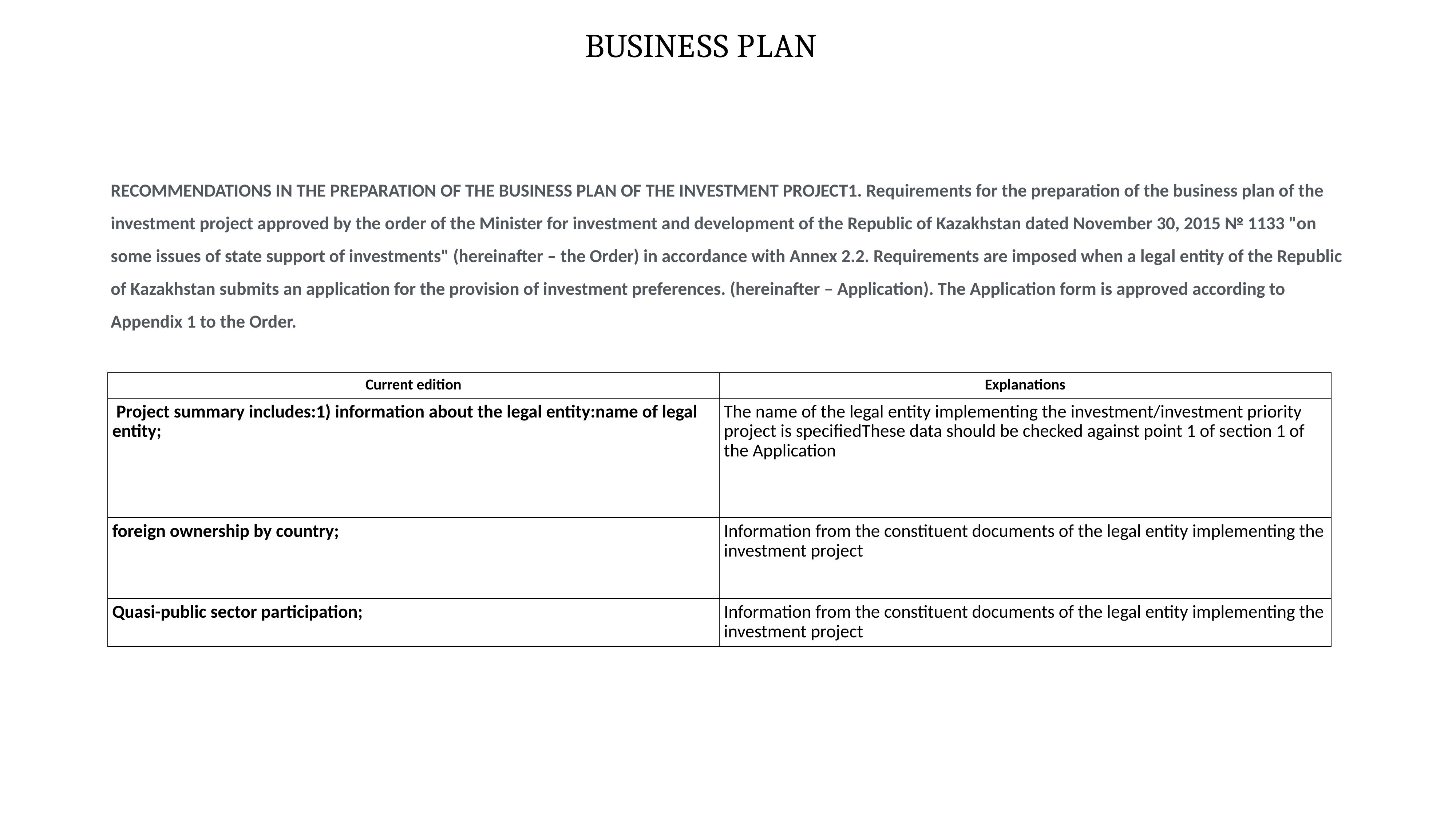

BUSINESS PLAN
RECOMMENDATIONS IN THE PREPARATION OF THE BUSINESS PLAN OF THE INVESTMENT PROJECT1. Requirements for the preparation of the business plan of the investment project approved by the order of the Minister for investment and development of the Republic of Kazakhstan dated November 30, 2015 № 1133 "on some issues of state support of investments" (hereinafter – the Order) in accordance with Annex 2.2. Requirements are imposed when a legal entity of the Republic of Kazakhstan submits an application for the provision of investment preferences. (hereinafter – Application). The Application form is approved according to Appendix 1 to the Order.

| Current edition | Explanations |
| --- | --- |
| Project summary includes:1) information about the legal entity:name of legal entity; | The name of the legal entity implementing the investment/investment priority project is specifiedThese data should be checked against point 1 of section 1 of the Application |
| foreign ownership by country; | Information from the constituent documents of the legal entity implementing the investment project |
| Quasi-public sector participation; | Information from the constituent documents of the legal entity implementing the investment project |